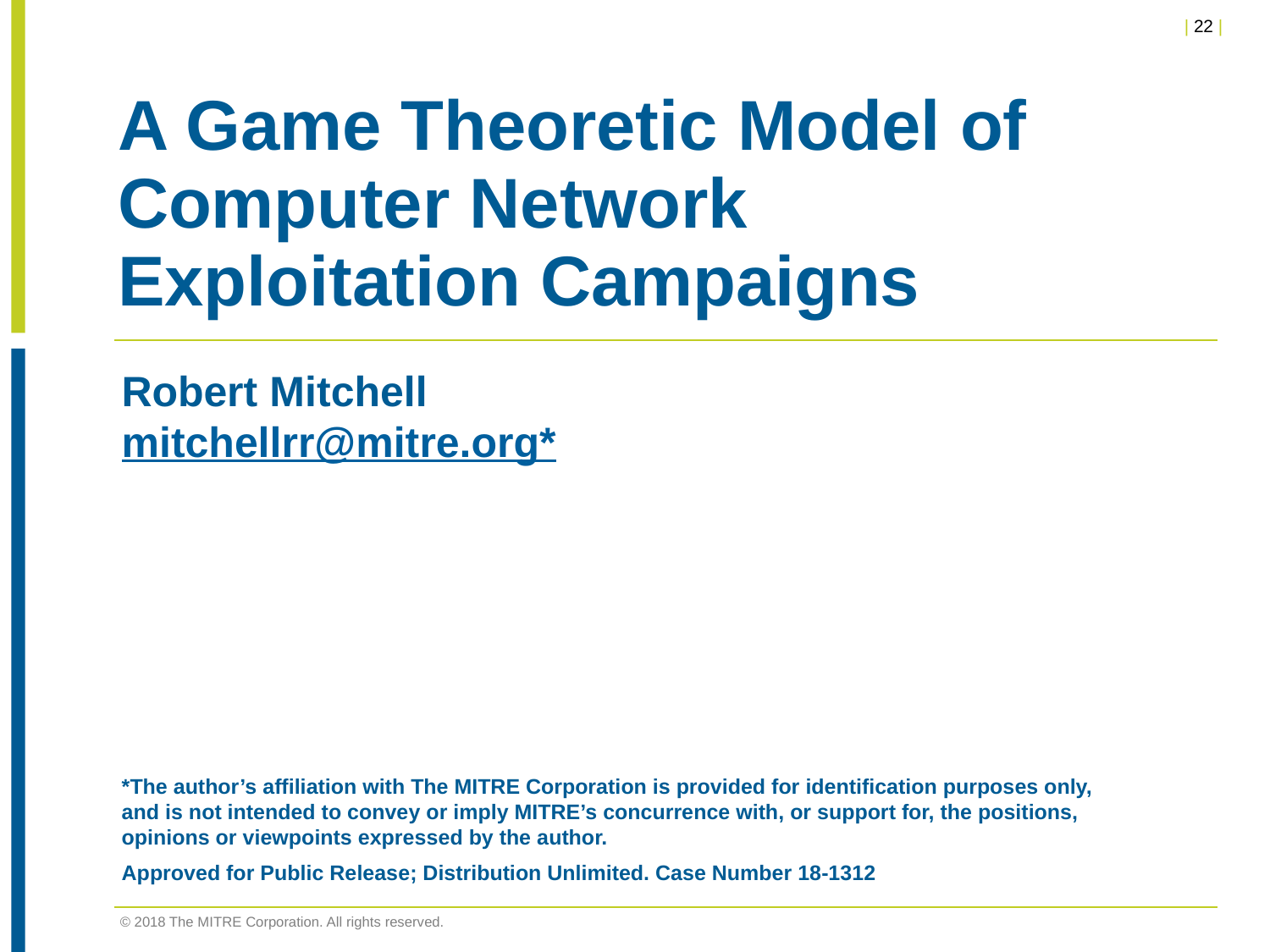

# A Game Theoretic Model of Computer Network Exploitation Campaigns
Robert Mitchell
mitchellrr@mitre.org*

*The author’s affiliation with The MITRE Corporation is provided for identification purposes only, and is not intended to convey or imply MITRE’s concurrence with, or support for, the positions, opinions or viewpoints expressed by the author.
Approved for Public Release; Distribution Unlimited. Case Number 18-1312